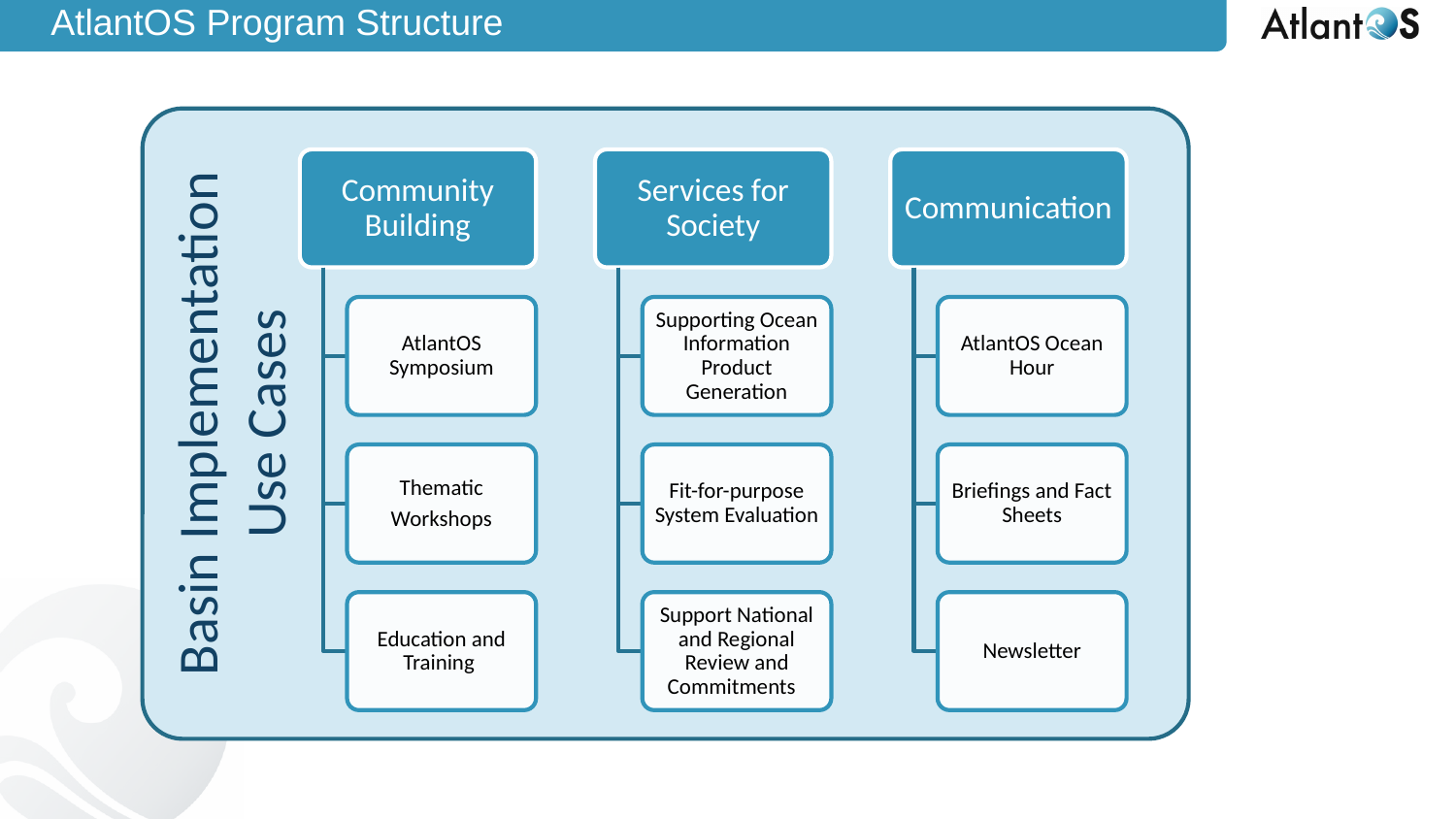

Basin Implementation Use Cases
AtlantOS Program Structure

Community Building
Services for Society
Communication

AtlantOS Symposium
Supporting Ocean Information Product Generation
AtlantOS Ocean Hour

Thematic
Workshops
Fit-for-purpose System Evaluation
Briefings and Fact Sheets

Education and Training
Support National and Regional Review and Commitments
Newsletter